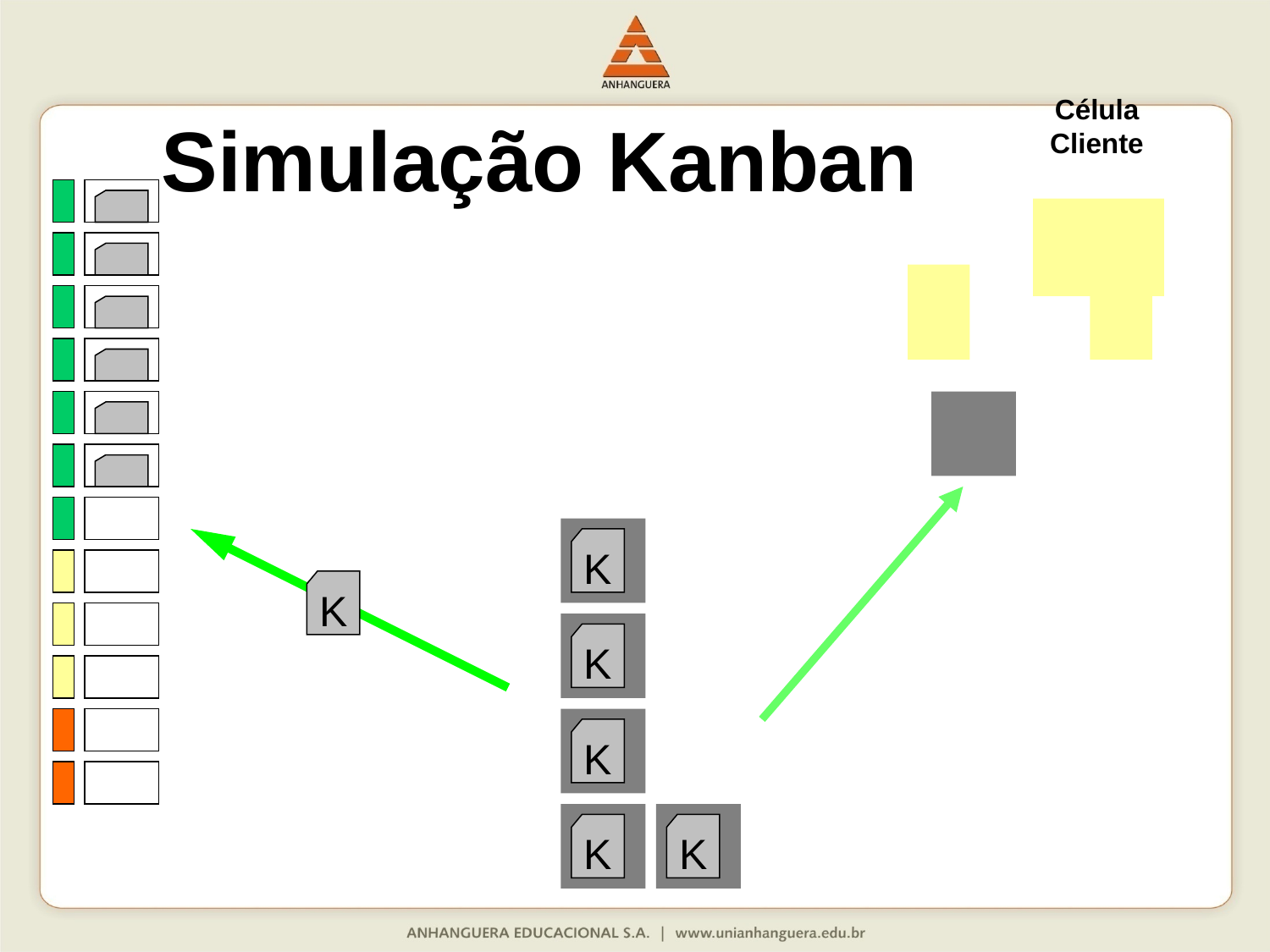

Célula
Cliente
# Simulação Kanban

K

K

K

K

K
K